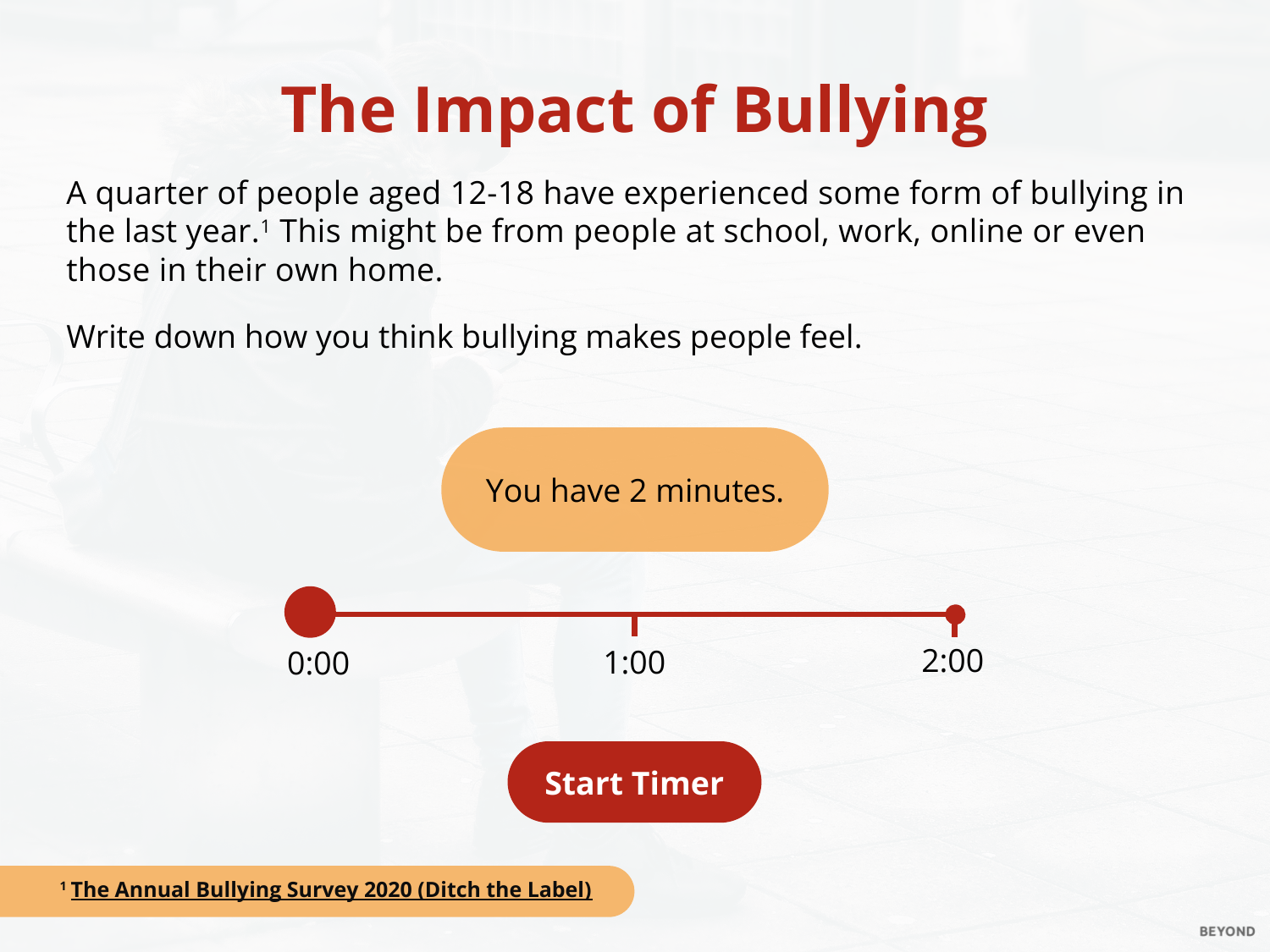

The Impact of Bullying
A quarter of people aged 12-18 have experienced some form of bullying in the last year.1 This might be from people at school, work, online or even those in their own home.
Write down how you think bullying makes people feel.

You have 2 minutes.

2:00
1:00
0:00

Start Timer

1 The Annual Bullying Survey 2020 (Ditch the Label)